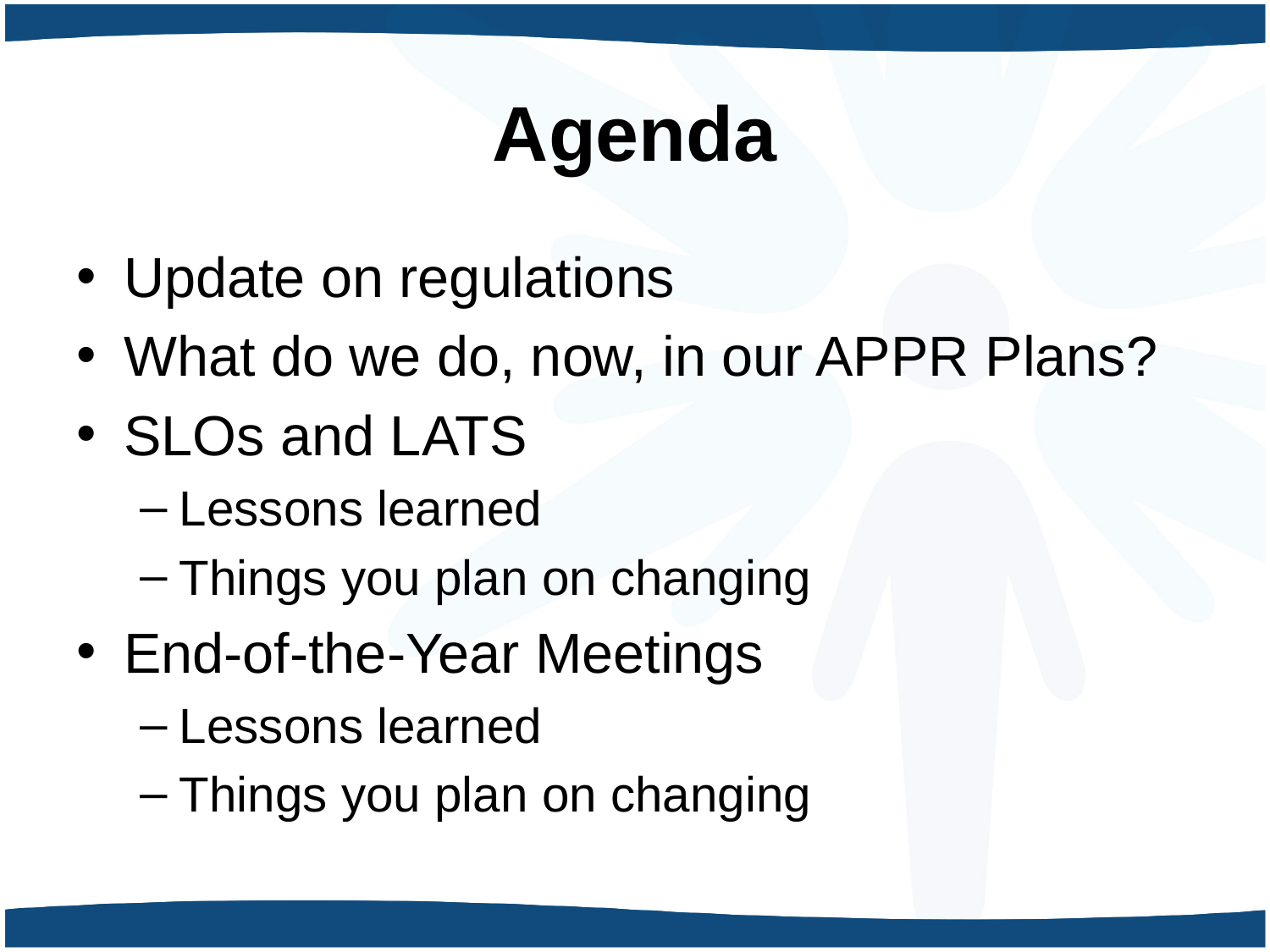

# Agenda
Update on regulations
What do we do, now, in our APPR Plans?
SLOs and LATS
Lessons learned
Things you plan on changing
End-of-the-Year Meetings
Lessons learned
Things you plan on changing